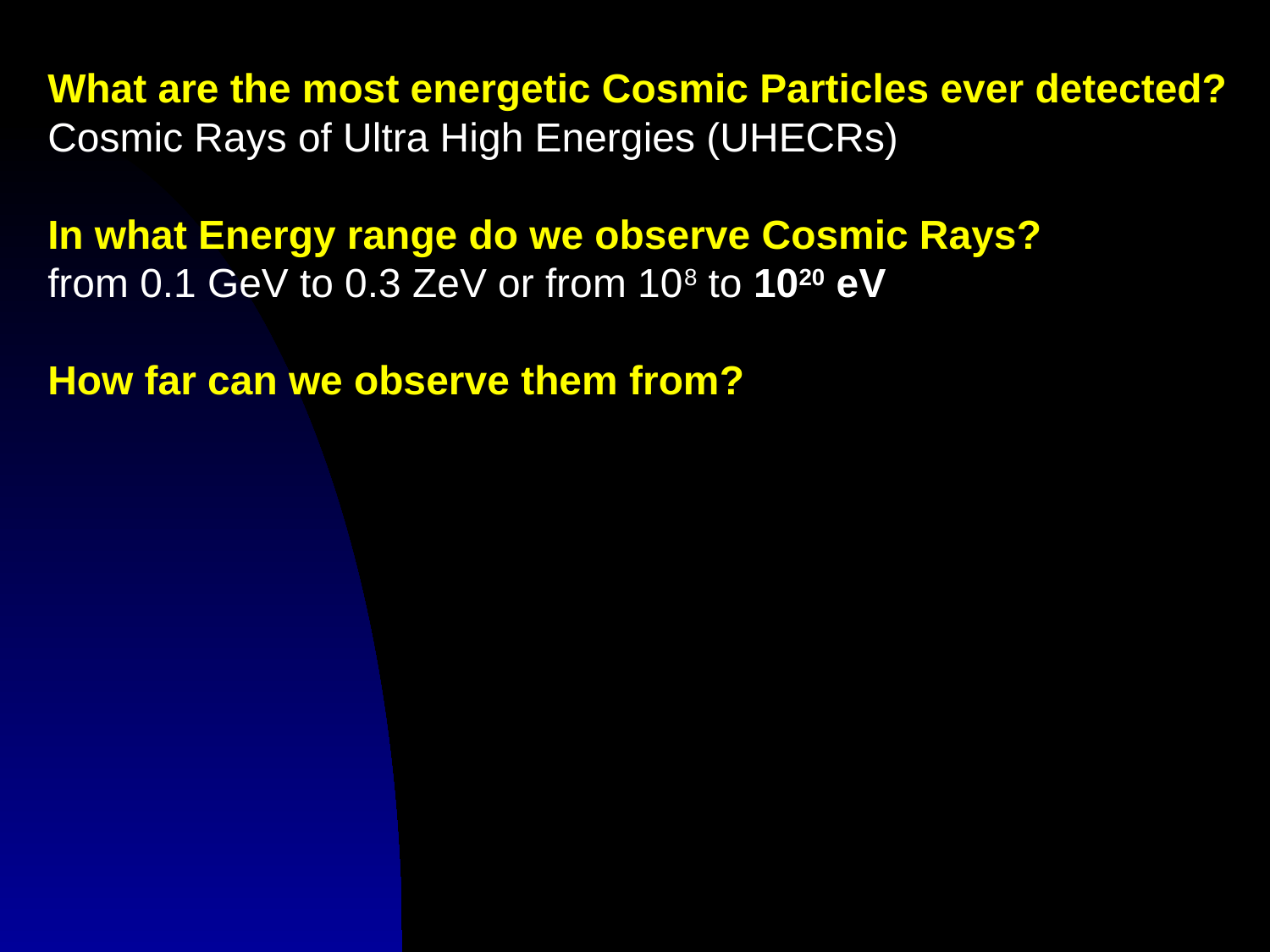

# What are the most energetic Cosmic Particles ever detected? Cosmic Rays of Ultra High Energies (UHECRs) In what Energy range do we observe Cosmic Rays? from 0.1 GeV to 0.3 ZeV or from 108 to 1020 eV How far can we observe them from?